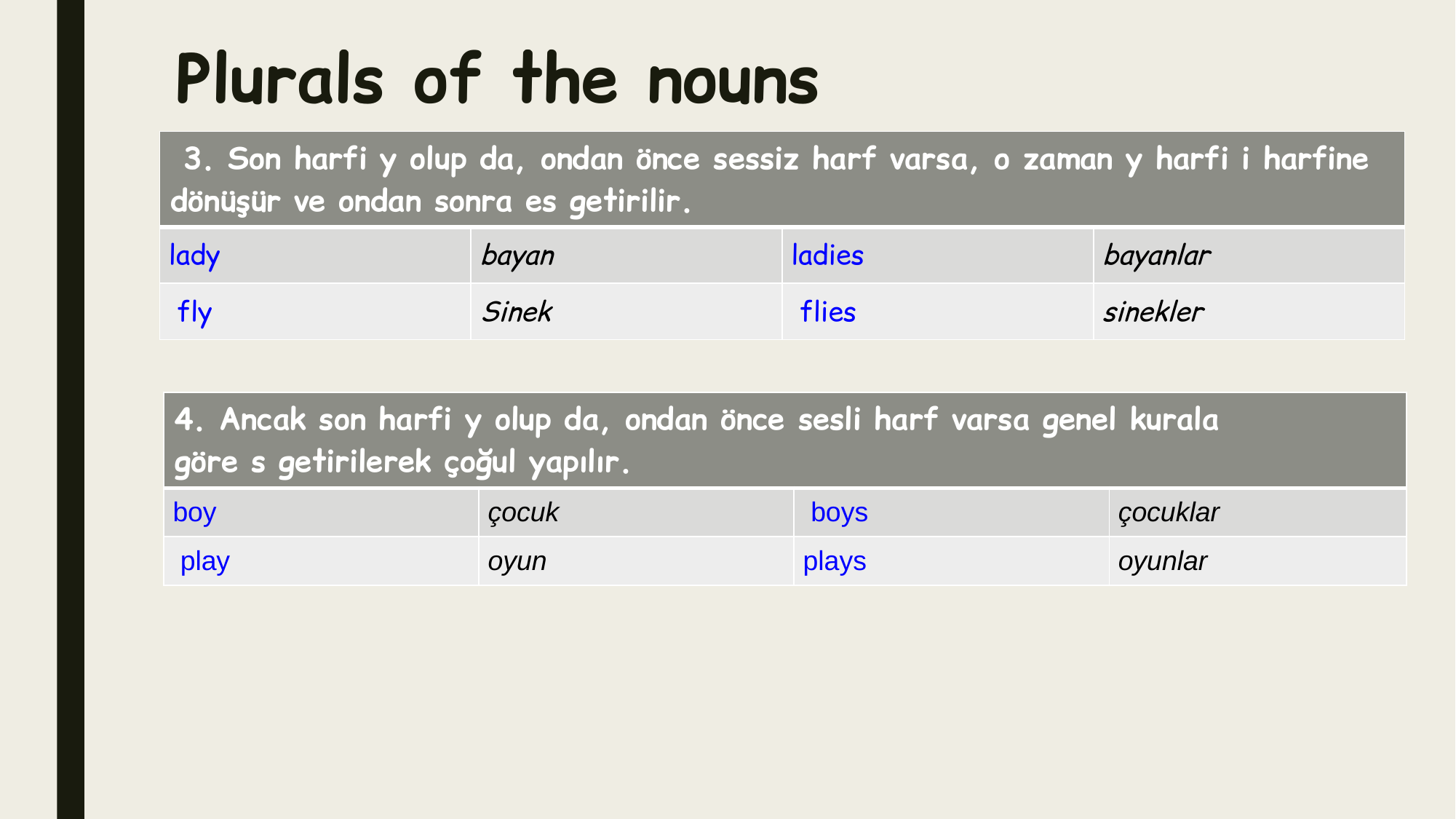

# Plurals of the nouns
| 3. Son harfi y olup da, ondan önce sessiz harf varsa, o zaman y harfi i harfine dönüşür ve ondan sonra es getirilir. |  |  |  |
| --- | --- | --- | --- |
| lady | bayan | ladies | bayanlar |
| fly | Sinek | flies | sinekler |
| 4. Ancak son harfi y olup da, ondan önce sesli harf varsa genel kurala göre s getirilerek çoğul yapılır. |  |  |  |
| --- | --- | --- | --- |
| boy | çocuk | boys | çocuklar |
| play | oyun | plays | oyunlar |